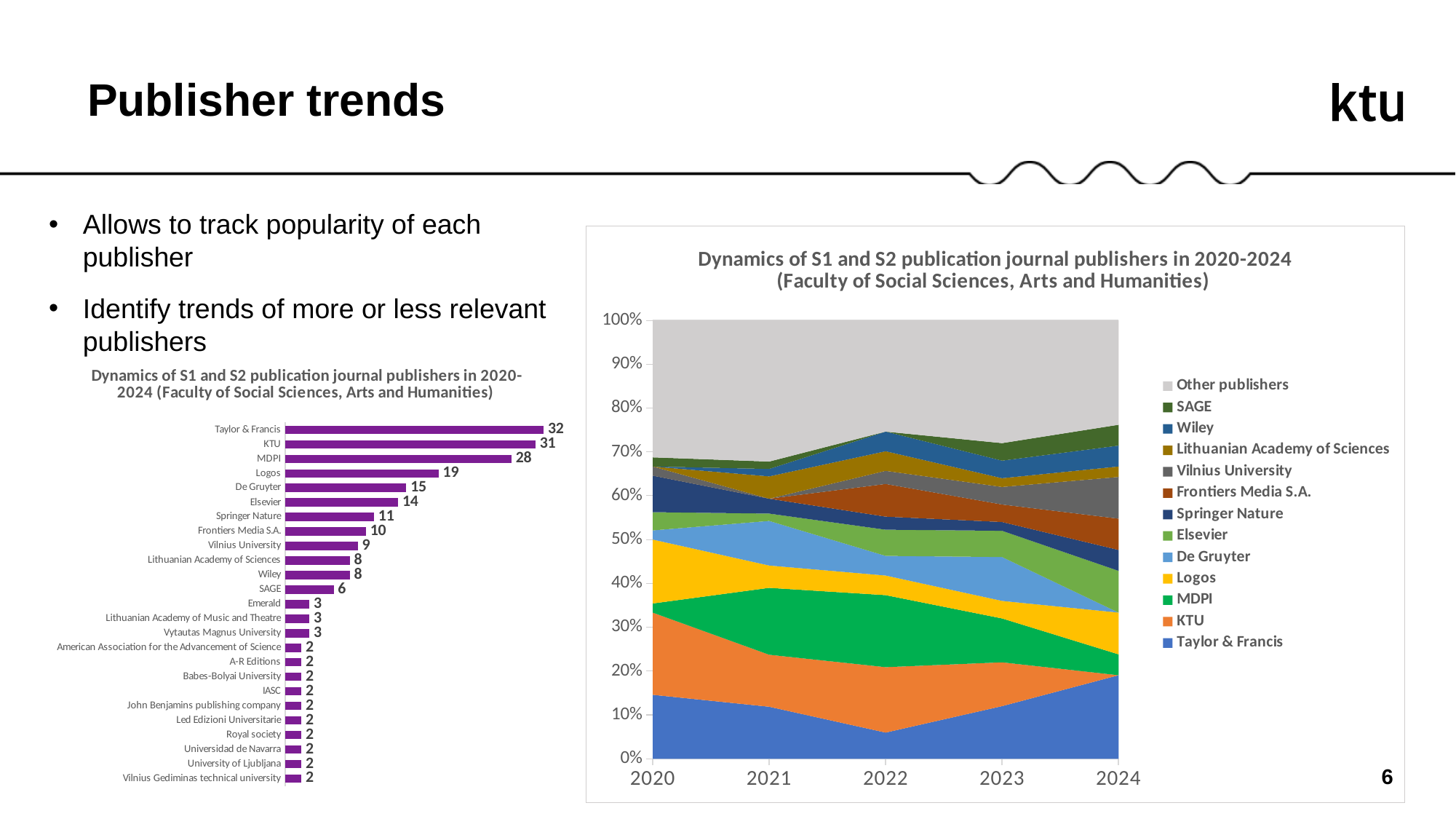

Publisher trends
Allows to track popularity of each publisher
Identify trends of more or less relevant publishers

### Chart: Dynamics of S1 and S2 publication journal publishers in 2020-2024 (Faculty of Social Sciences, Arts and Humanities)

| Category | Taylor & Francis | KTU | MDPI | Logos | De Gruyter | Elsevier | Springer Nature | Frontiers Media S.A. | Vilnius University | Lithuanian Academy of Sciences | Wiley | SAGE | Other publishers |
|---|---|---|---|---|---|---|---|---|---|---|---|---|---|
| 2020 | 7.0 | 9.0 | 1.0 | 7.0 | 1.0 | 2.0 | 4.0 | None | 1.0 | None | None | 1.0 | 15.0 |
| 2021 | 7.0 | 7.0 | 9.0 | 3.0 | 6.0 | 1.0 | 2.0 | None | None | 3.0 | 1.0 | 1.0 | 19.0 |
| 2022 | 4.0 | 10.0 | 11.0 | 3.0 | 3.0 | 4.0 | 2.0 | 5.0 | 2.0 | 3.0 | 3.0 | None | 17.0 |
| 2023 | 6.0 | 5.0 | 5.0 | 2.0 | 5.0 | 3.0 | 1.0 | 2.0 | 2.0 | 1.0 | 2.0 | 2.0 | 14.0 |
| 2024 | 8.0 | None | 2.0 | 4.0 | None | 4.0 | 2.0 | 3.0 | 4.0 | 1.0 | 2.0 | 2.0 | 10.0 |

### Chart: Dynamics of S1 and S2 publication journal publishers in 2020-2024 (Faculty of Social Sciences, Arts and Humanities)

| Category |  |
|---|---|
| Taylor & Francis | 32.0 |
| KTU | 31.0 |
| MDPI | 28.0 |
| Logos | 19.0 |
| De Gruyter | 15.0 |
| Elsevier | 14.0 |
| Springer Nature | 11.0 |
| Frontiers Media S.A. | 10.0 |
| Vilnius University | 9.0 |
| Lithuanian Academy of Sciences | 8.0 |
| Wiley | 8.0 |
| SAGE | 6.0 |
| Emerald | 3.0 |
| Lithuanian Academy of Music and Theatre | 3.0 |
| Vytautas Magnus University | 3.0 |
| American Association for the Advancement of Science | 2.0 |
| A-R Editions | 2.0 |
| Babes-Bolyai University | 2.0 |
| IASC | 2.0 |
| John Benjamins publishing company | 2.0 |
| Led Edizioni Universitarie | 2.0 |
| Royal society | 2.0 |
| Universidad de Navarra | 2.0 |
| University of Ljubljana | 2.0 |
| Vilnius Gediminas technical university | 2.0 |